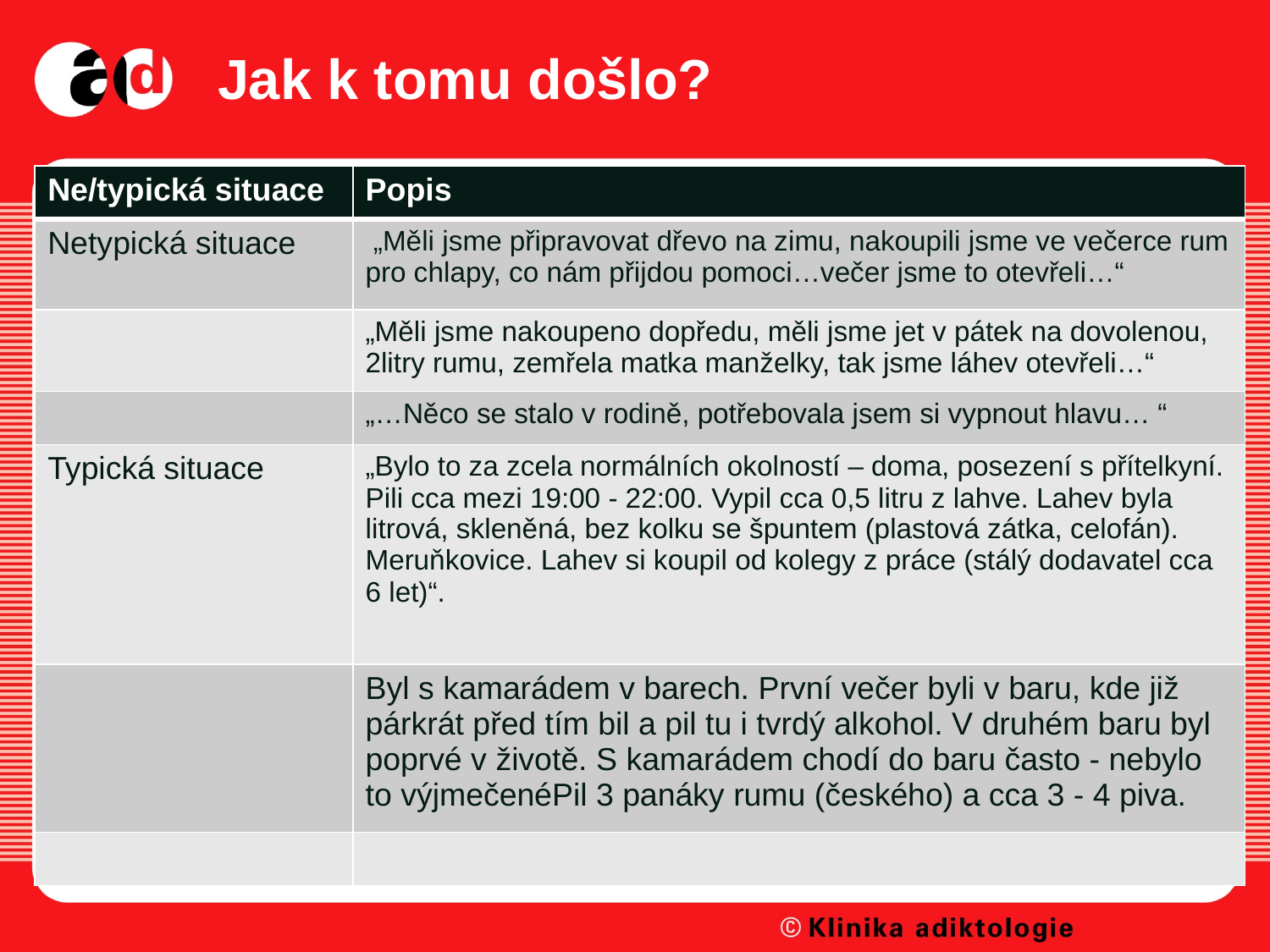

# Jak k tomu došlo?
| Ne/typická situace | Popis |
| --- | --- |
| Netypická situace | „Měli jsme připravovat dřevo na zimu, nakoupili jsme ve večerce rum pro chlapy, co nám přijdou pomoci…večer jsme to otevřeli…“ |
|  | „Měli jsme nakoupeno dopředu, měli jsme jet v pátek na dovolenou, 2litry rumu, zemřela matka manželky, tak jsme láhev otevřeli…“ |
|  | „…Něco se stalo v rodině, potřebovala jsem si vypnout hlavu… “ |
| Typická situace | „Bylo to za zcela normálních okolností – doma, posezení s přítelkyní. Pili cca mezi 19:00 - 22:00. Vypil cca 0,5 litru z lahve. Lahev byla litrová, skleněná, bez kolku se špuntem (plastová zátka, celofán). Meruňkovice. Lahev si koupil od kolegy z práce (stálý dodavatel cca 6 let)“. |
|  | Byl s kamarádem v barech. První večer byli v baru, kde již párkrát před tím bil a pil tu i tvrdý alkohol. V druhém baru byl poprvé v životě. S kamarádem chodí do baru často - nebylo to výjmečenéPil 3 panáky rumu (českého) a cca 3 - 4 piva. |
|  |  |